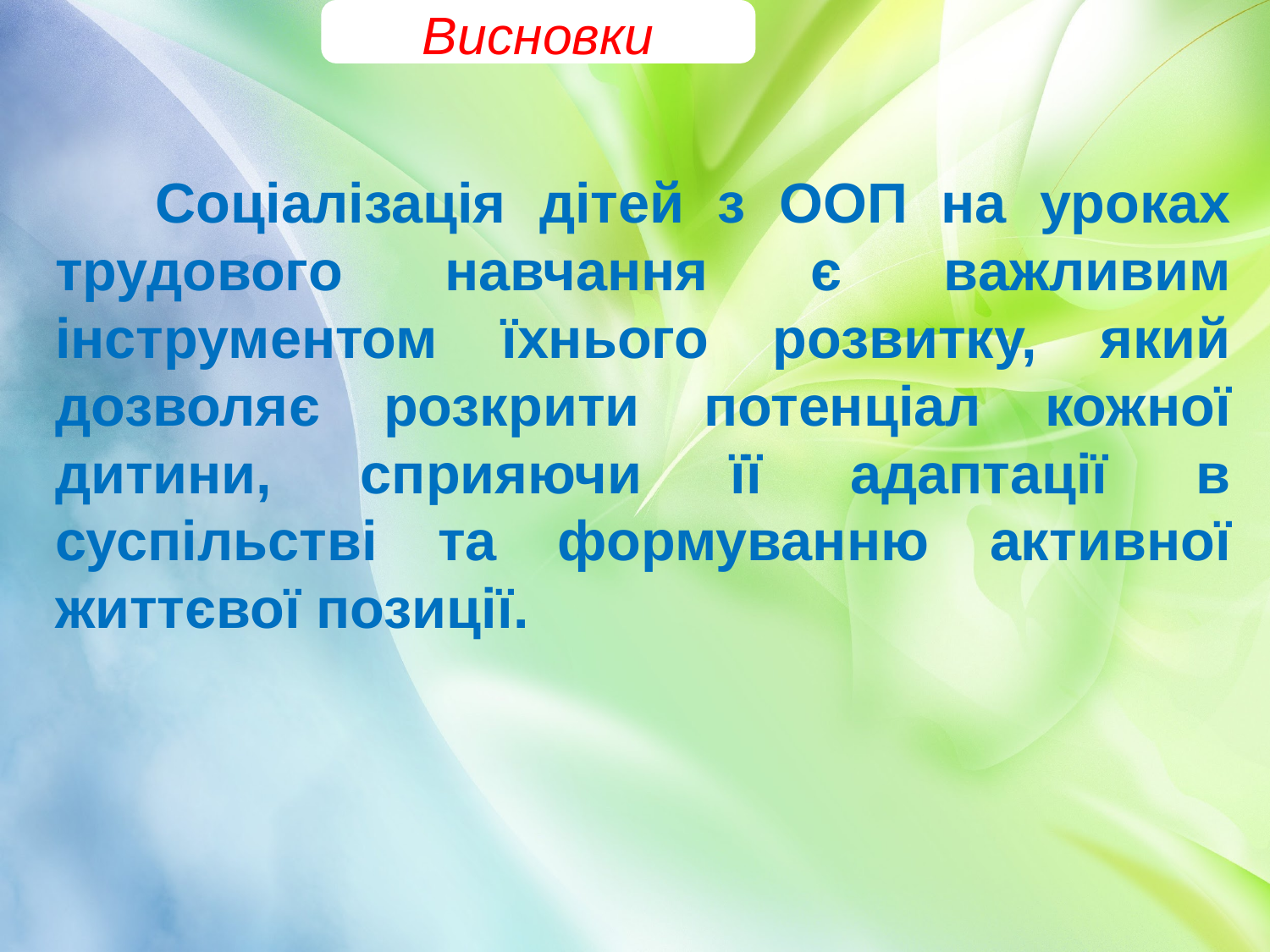

Висновки
   Соціалізація дітей з ООП на уроках трудового навчання є важливим інструментом їхнього розвитку, який дозволяє розкрити потенціал кожної дитини, сприяючи її адаптації в суспільстві та формуванню активної життєвої позиції.